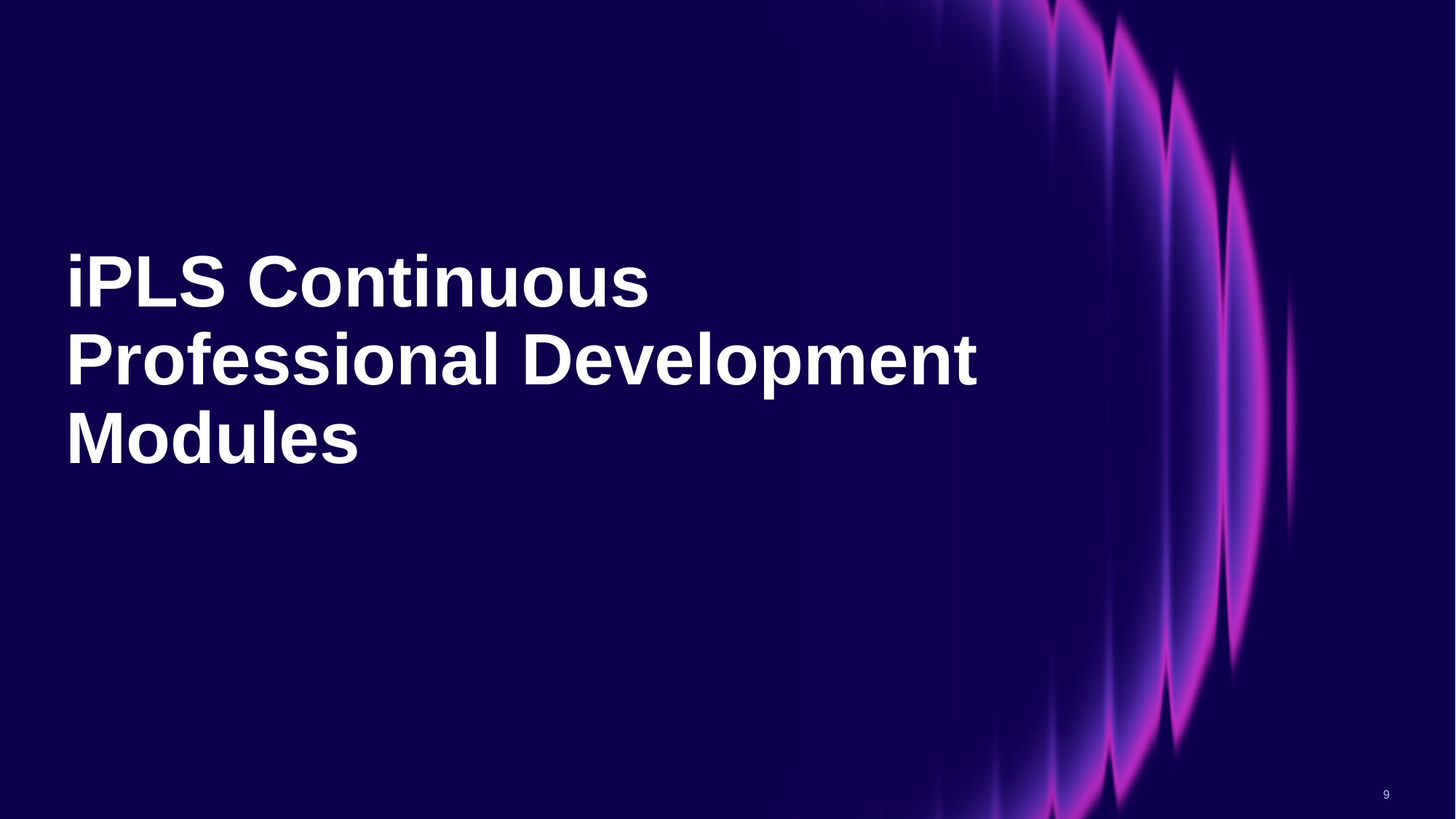

# iPLS Continuous Professional Development Modules
9